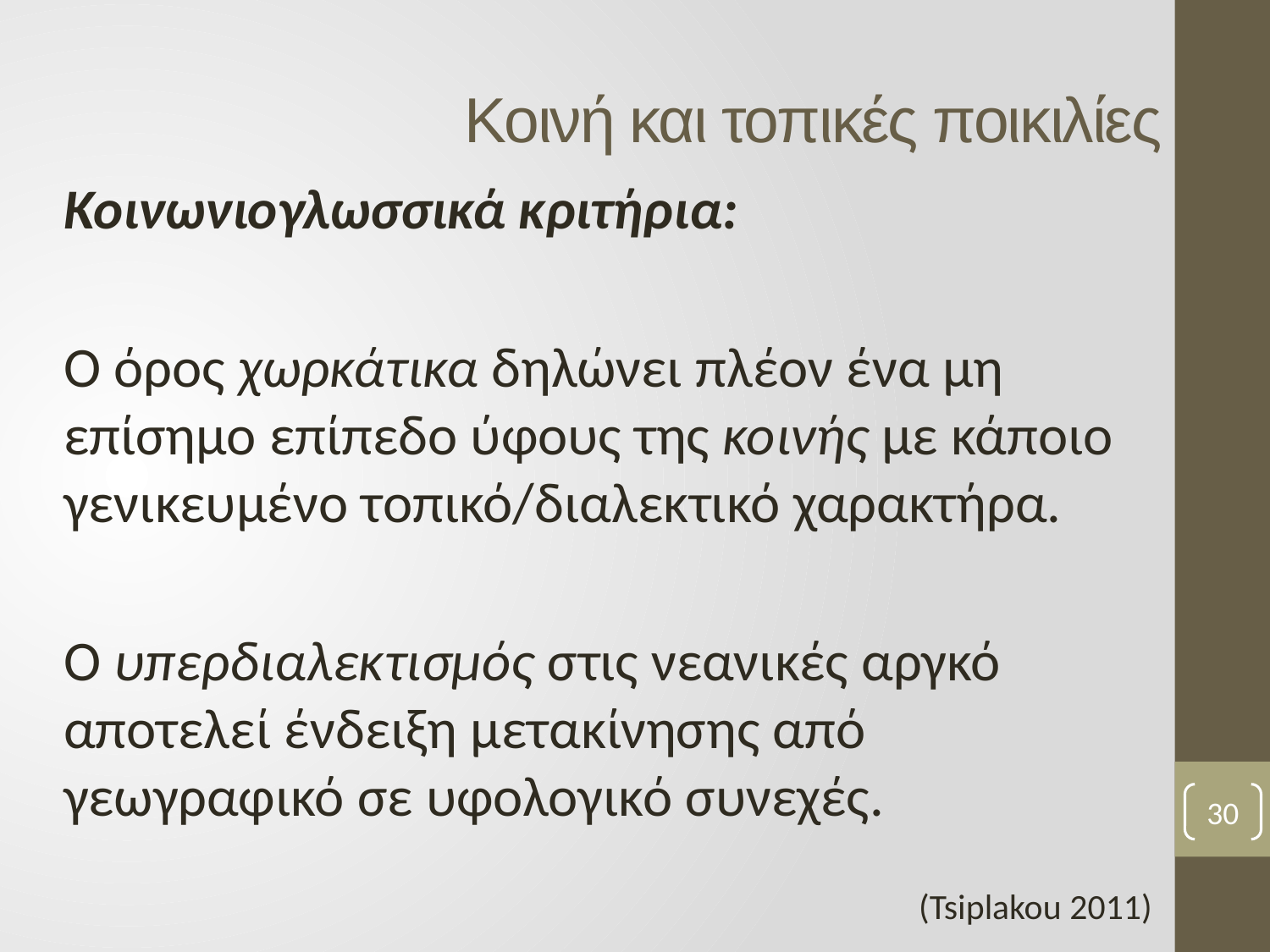

# Κοινή και τοπικές ποικιλίες
Κοινωνιογλωσσικά κριτήρια:

Ο όρος χωρκάτικα δηλώνει πλέον ένα μη επίσημο επίπεδο ύφους της κοινής με κάποιο γενικευμένο τοπικό/διαλεκτικό χαρακτήρα.

Ο υπερδιαλεκτισμός στις νεανικές αργκό αποτελεί ένδειξη μετακίνησης από γεωγραφικό σε υφολογικό συνεχές.

(Tsiplakou 2011)

30